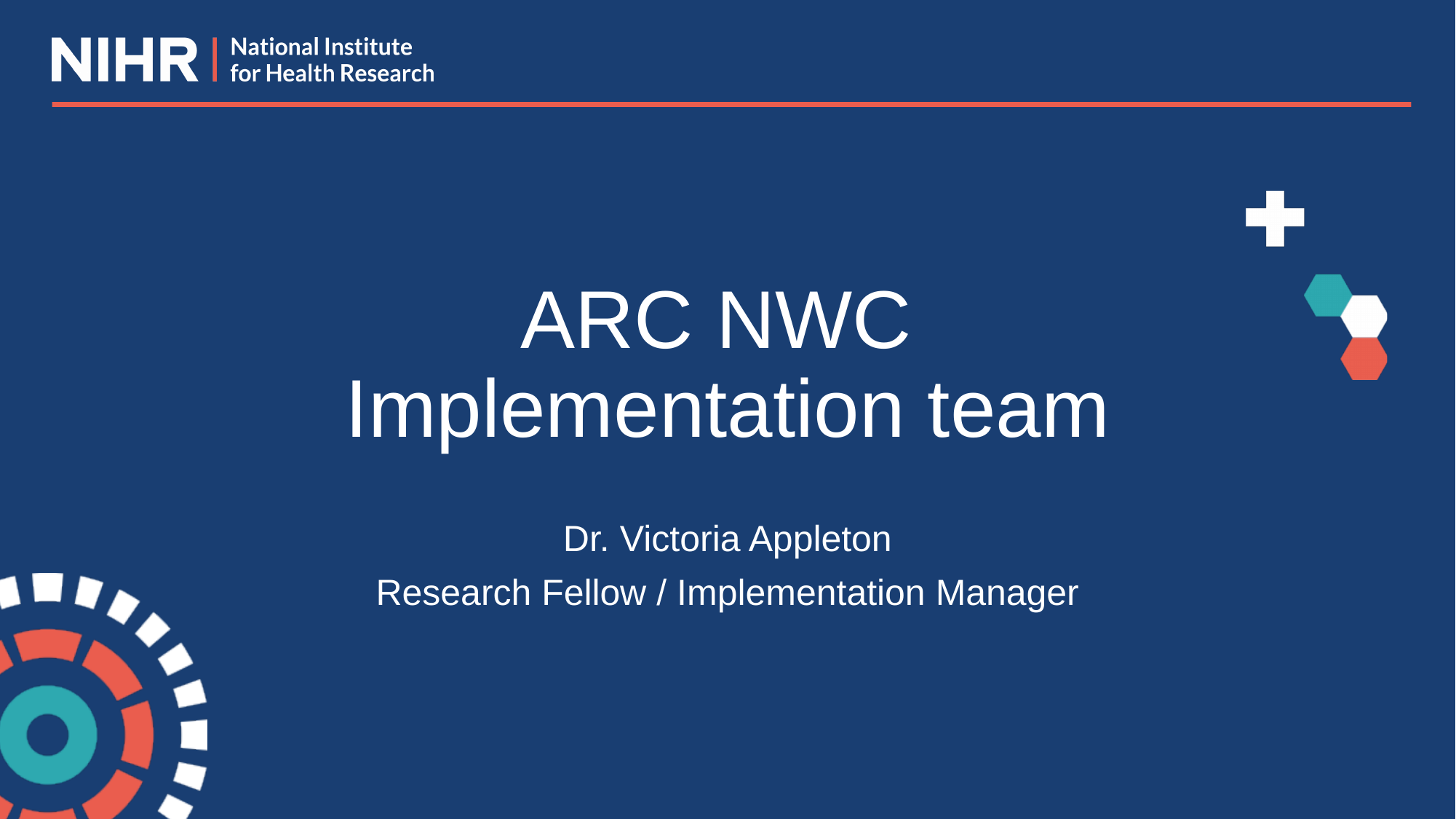

# ARC NWC Implementation team
Dr. Victoria Appleton
Research Fellow / Implementation Manager